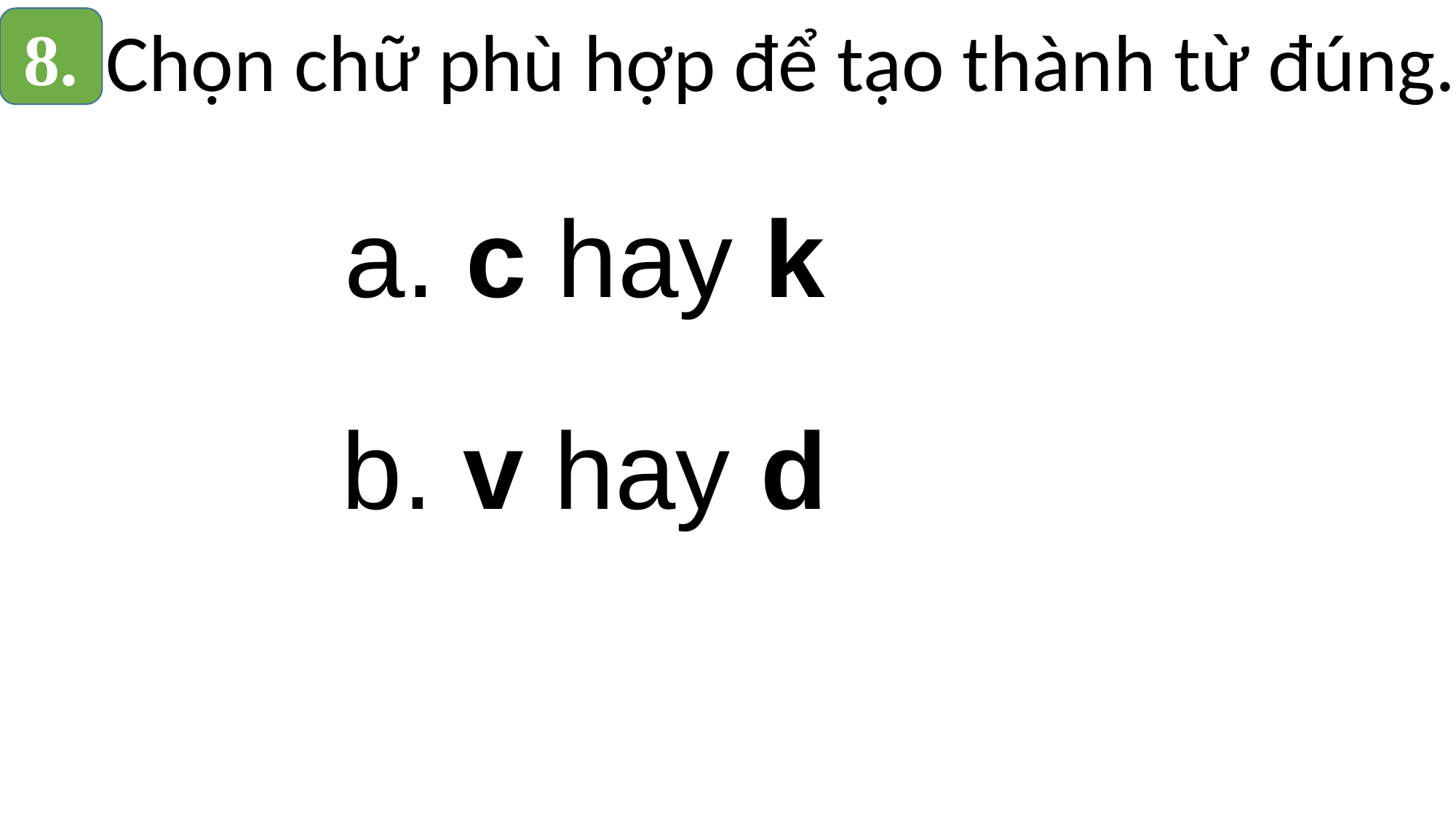

Chọn chữ phù hợp để tạo thành từ đúng.
8.
a. c hay k
b. v hay d